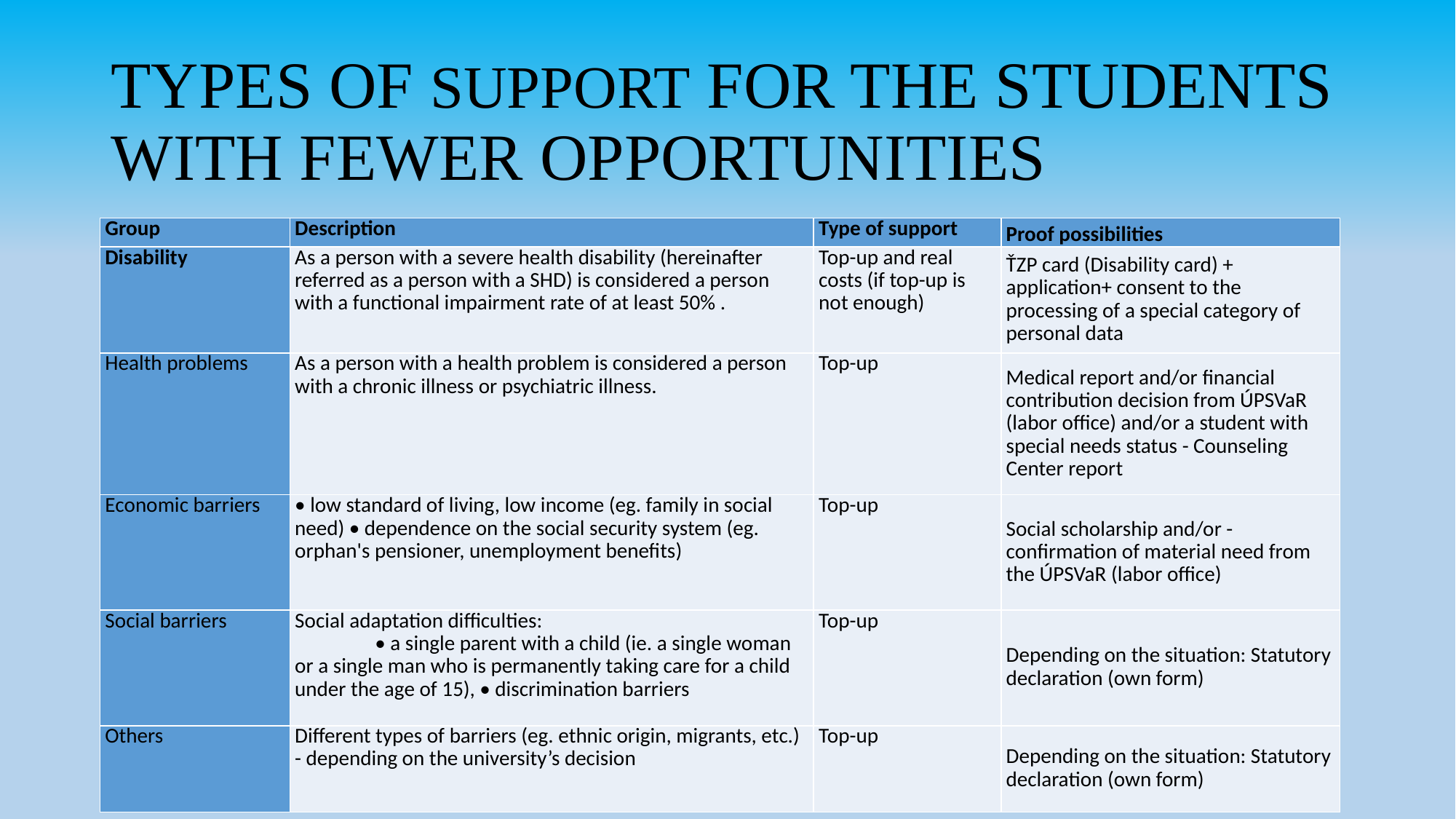

# TYPES OF SUPPORT FOR THE STUDENTS WITH FEWER OPPORTUNITIES
| Group | Description | Type of support | Proof possibilities |
| --- | --- | --- | --- |
| Disability | As a person with a severe health disability (hereinafter referred as a person with a SHD) is considered a person with a functional impairment rate of at least 50% . | Top-up and real costs (if top-up is not enough) | ŤZP card (Disability card) + application+ consent to the processing of a special category of personal data |
| Health problems | As a person with a health problem is considered a person with a chronic illness or psychiatric illness. | Top-up | Medical report and/or financial contribution decision from ÚPSVaR (labor office) and/or a student with special needs status - Counseling Center report |
| Economic barriers | • low standard of living, low income (eg. family in social need) • dependence on the social security system (eg. orphan's pensioner, unemployment benefits) | Top-up | Social scholarship and/or - confirmation of material need from the ÚPSVaR (labor office) |
| Social barriers | Social adaptation difficulties: • a single parent with a child (ie. a single woman or a single man who is permanently taking care for a child under the age of 15), • discrimination barriers | Top-up | Depending on the situation: Statutory declaration (own form) |
| Others | Different types of barriers (eg. ethnic origin, migrants, etc.) - depending on the university’s decision | Top-up | Depending on the situation: Statutory declaration (own form) |